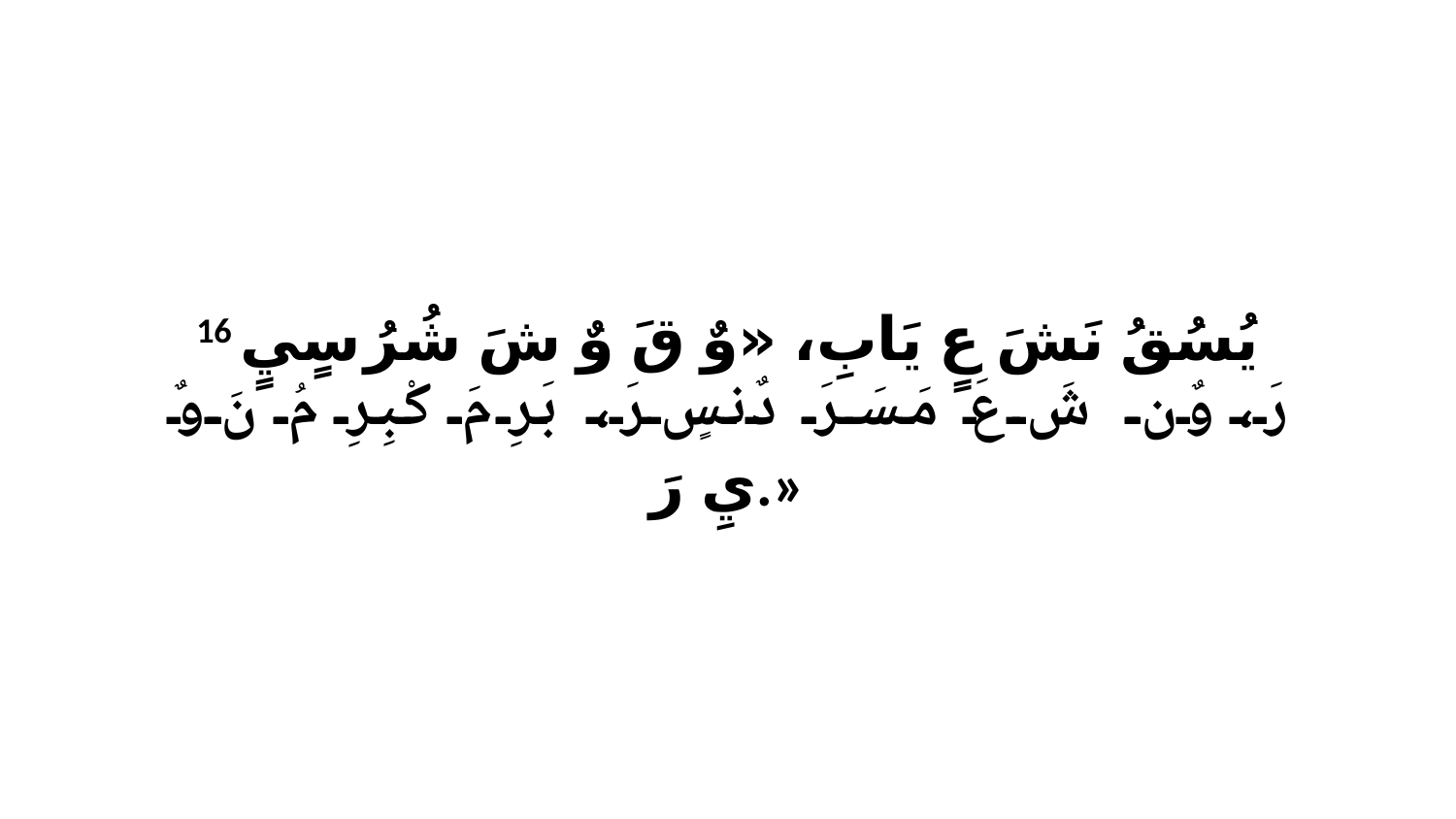

16 يُسُقُ نَشَ عٍ يَابِ، «وٌ قَ وٌ شَ شُرُ سٍيٍ رَ، وٌن شَ عَ مَسَرَ دٌنسٍ رَ، بَرِ مَ كْبِرِ مُ نَ وٌ يِ رَ.»